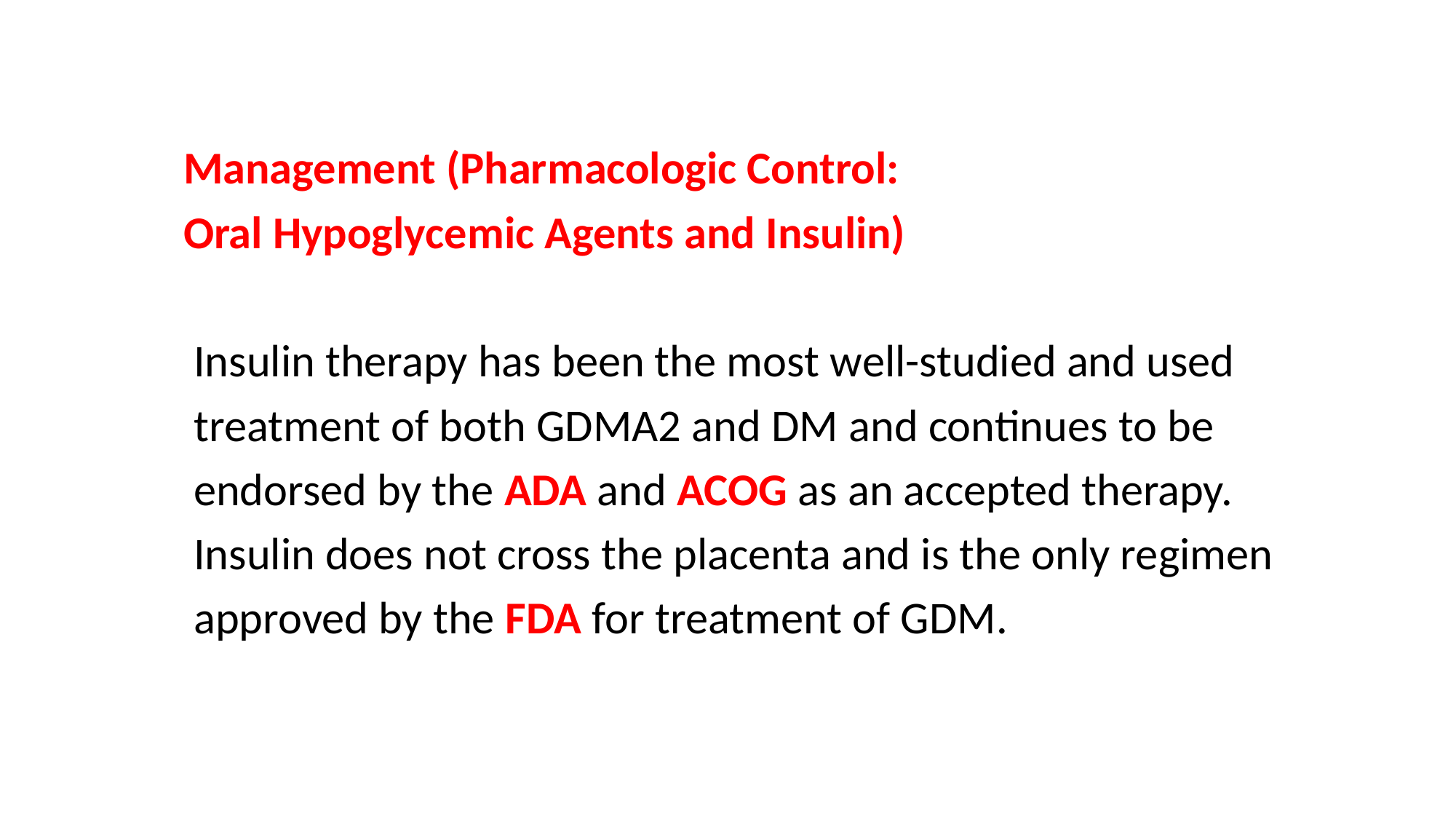

Management (Pharmacologic Control:
 Oral Hypoglycemic Agents and Insulin)

  Insulin therapy has been the most well-studied and used
  treatment of both GDMA2 and DM and continues to be
  endorsed by the ADA and ACOG as an accepted therapy.
  Insulin does not cross the placenta and is the only regimen
  approved by the FDA for treatment of GDM.